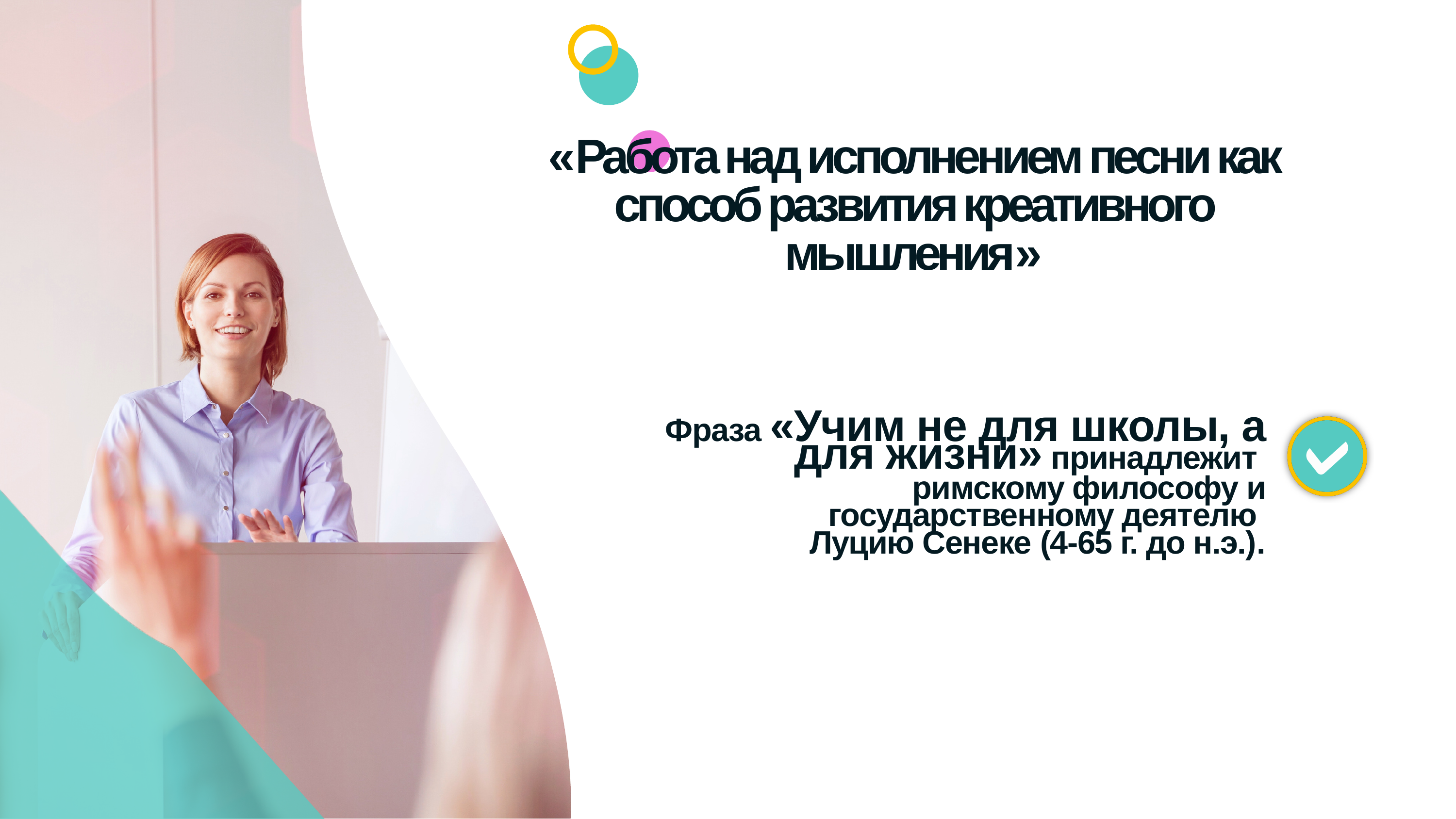

«Работа над исполнением песни как способ развития креативного мышления»

Фраза «Учим не для школы, а для жизни» принадлежит
римскому философу и государственному деятелю
Луцию Сенеке (4-65 г. до н.э.).